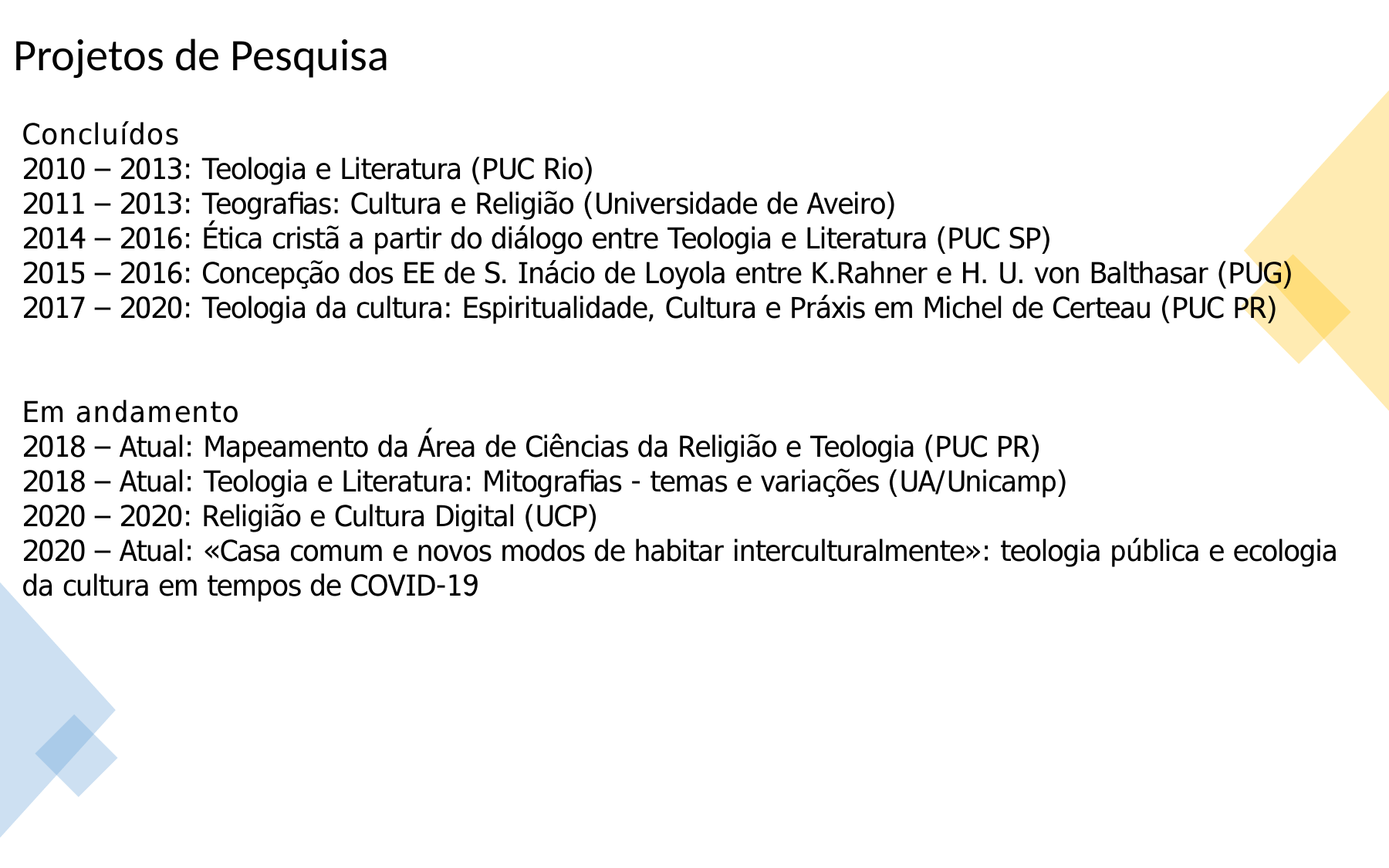

Projetos de Pesquisa
Concluídos
2010 – 2013: Teologia e Literatura (PUC Rio)
2011 – 2013: Teografias: Cultura e Religião (Universidade de Aveiro)
2014 – 2016: Ética cristã a partir do diálogo entre Teologia e Literatura (PUC SP)
2015 – 2016: Concepção dos EE de S. Inácio de Loyola entre K.Rahner e H. U. von Balthasar (PUG)
2017 – 2020: Teologia da cultura: Espiritualidade, Cultura e Práxis em Michel de Certeau (PUC PR)

Em andamento
2018 – Atual: Mapeamento da Área de Ciências da Religião e Teologia (PUC PR)
2018 – Atual: Teologia e Literatura: Mitografias - temas e variações (UA/Unicamp)
2020 – 2020: Religião e Cultura Digital (UCP)
2020 – Atual: «Casa comum e novos modos de habitar interculturalmente»: teologia pública e ecologia da cultura em tempos de COVID-19